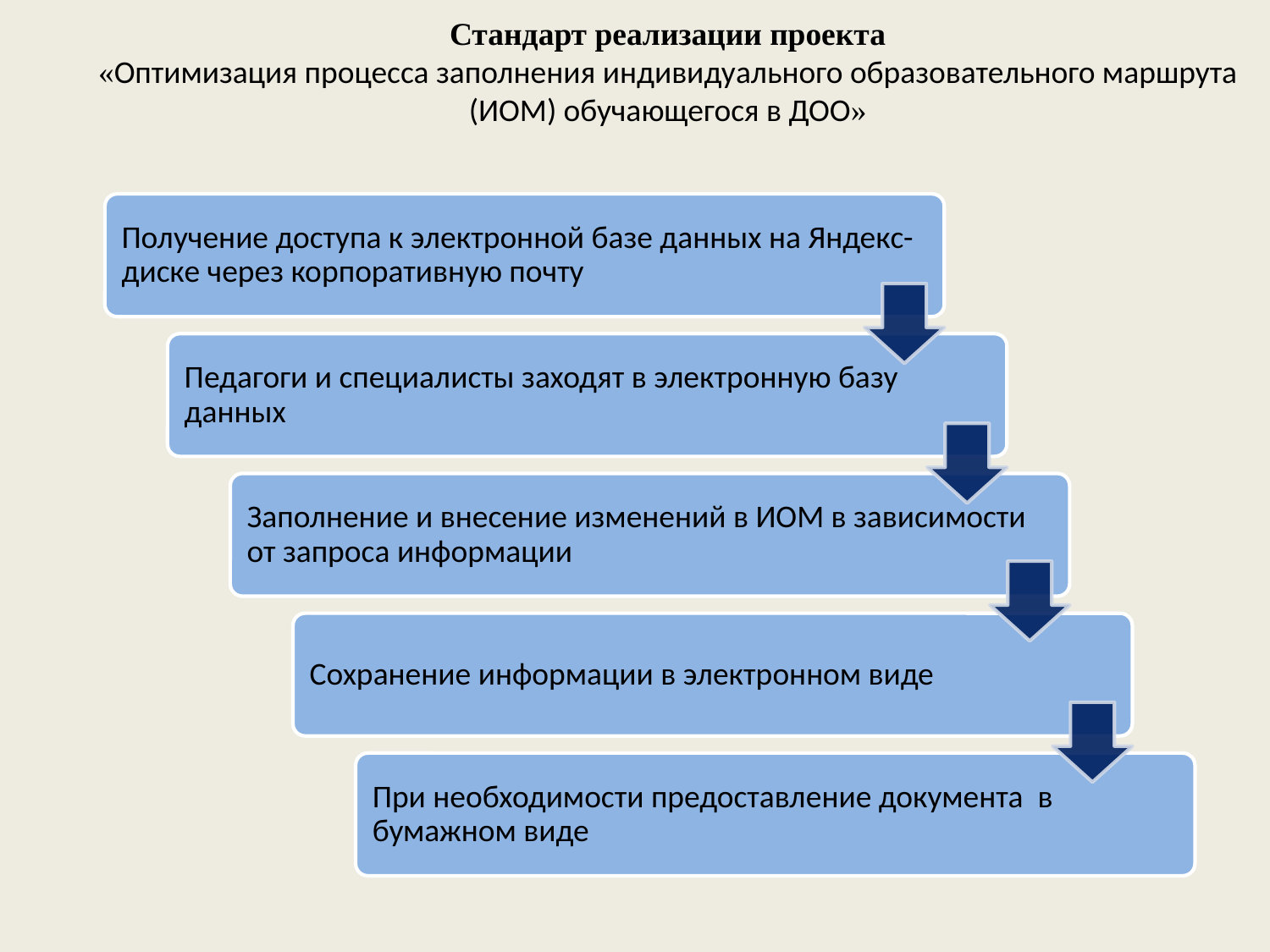

# Стандарт реализации проекта «Оптимизация процесса заполнения индивидуального образовательного маршрута  (ИОМ) обучающегося в ДОО»
Получение доступа к электронной базе данных на Яндекс-диске через корпоративную почту
Педагоги и специалисты заходят в электронную базу данных
Заполнение и внесение изменений в ИОМ в зависимости от запроса информации
Сохранение информации в электронном виде
При необходимости предоставление документа  в бумажном виде